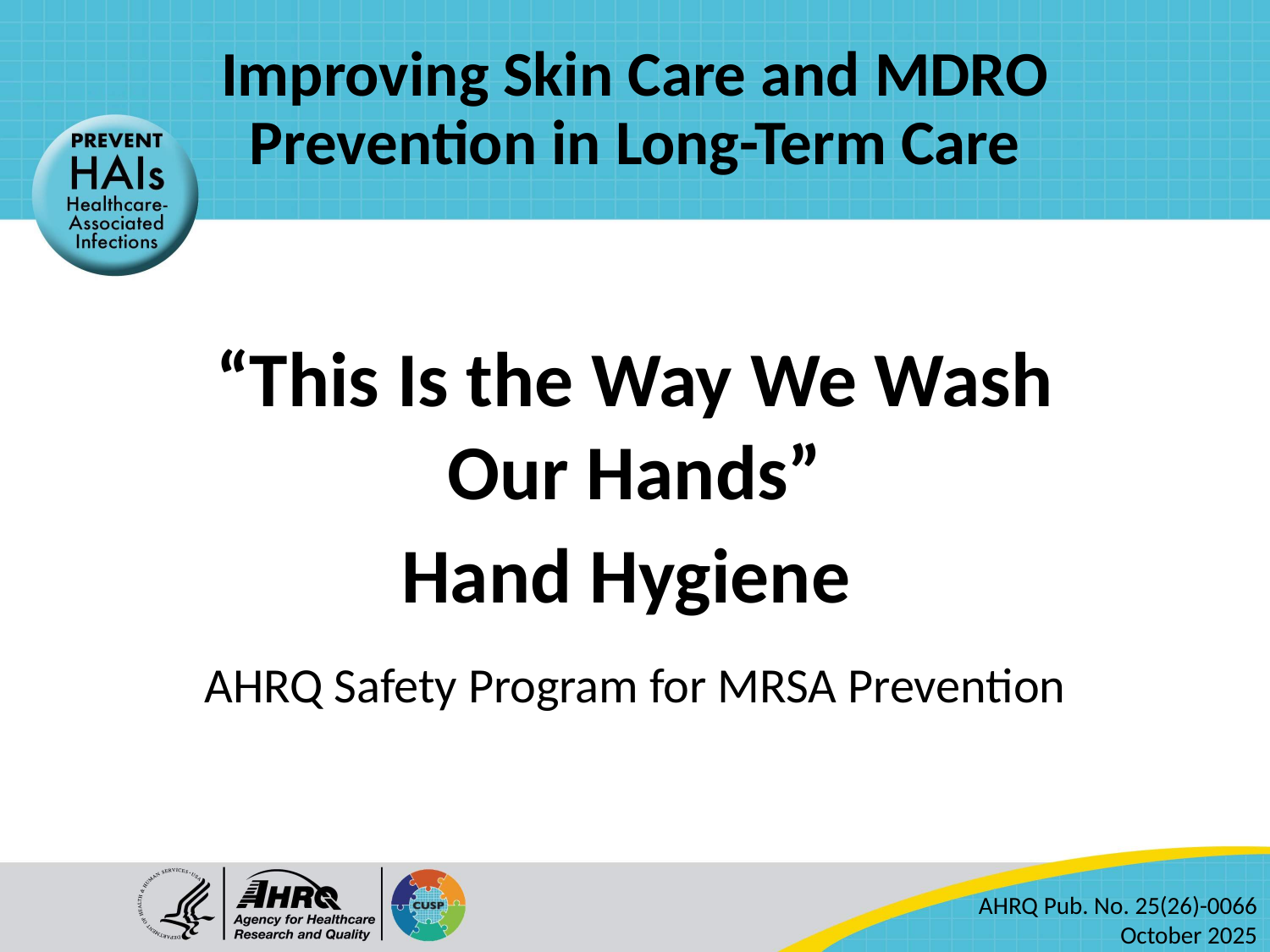

# Improving Skin Care and MDRO Prevention in Long-Term Care
“This Is the Way We Wash Our Hands”
Hand Hygiene
AHRQ Safety Program for MRSA Prevention
AHRQ Pub. No. 25(26)-0066
October 2025